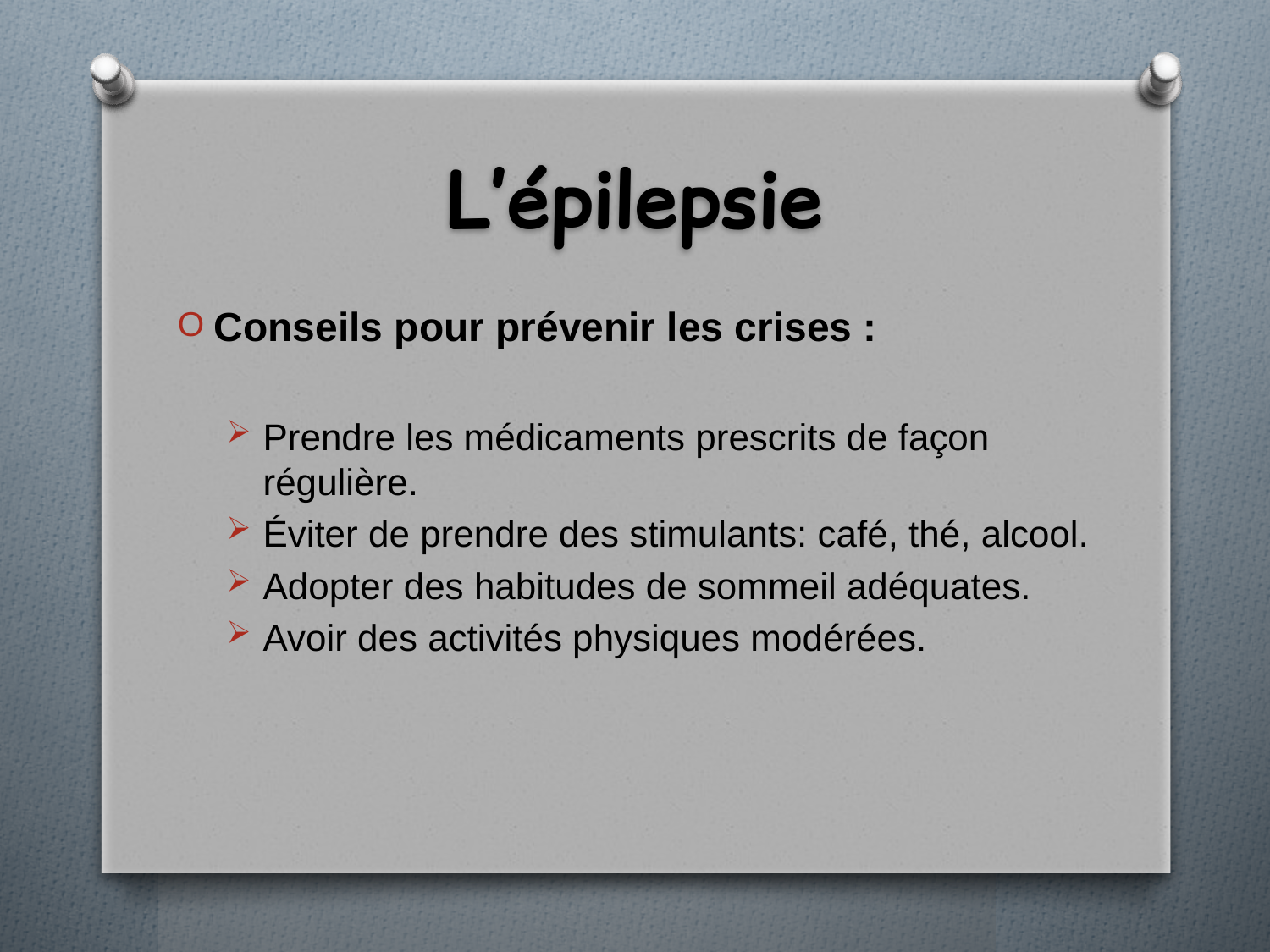

# L’épilepsie
Conseils pour prévenir les crises :

Prendre les médicaments prescrits de façon régulière.
Éviter de prendre des stimulants: café, thé, alcool.
Adopter des habitudes de sommeil adéquates.
Avoir des activités physiques modérées.